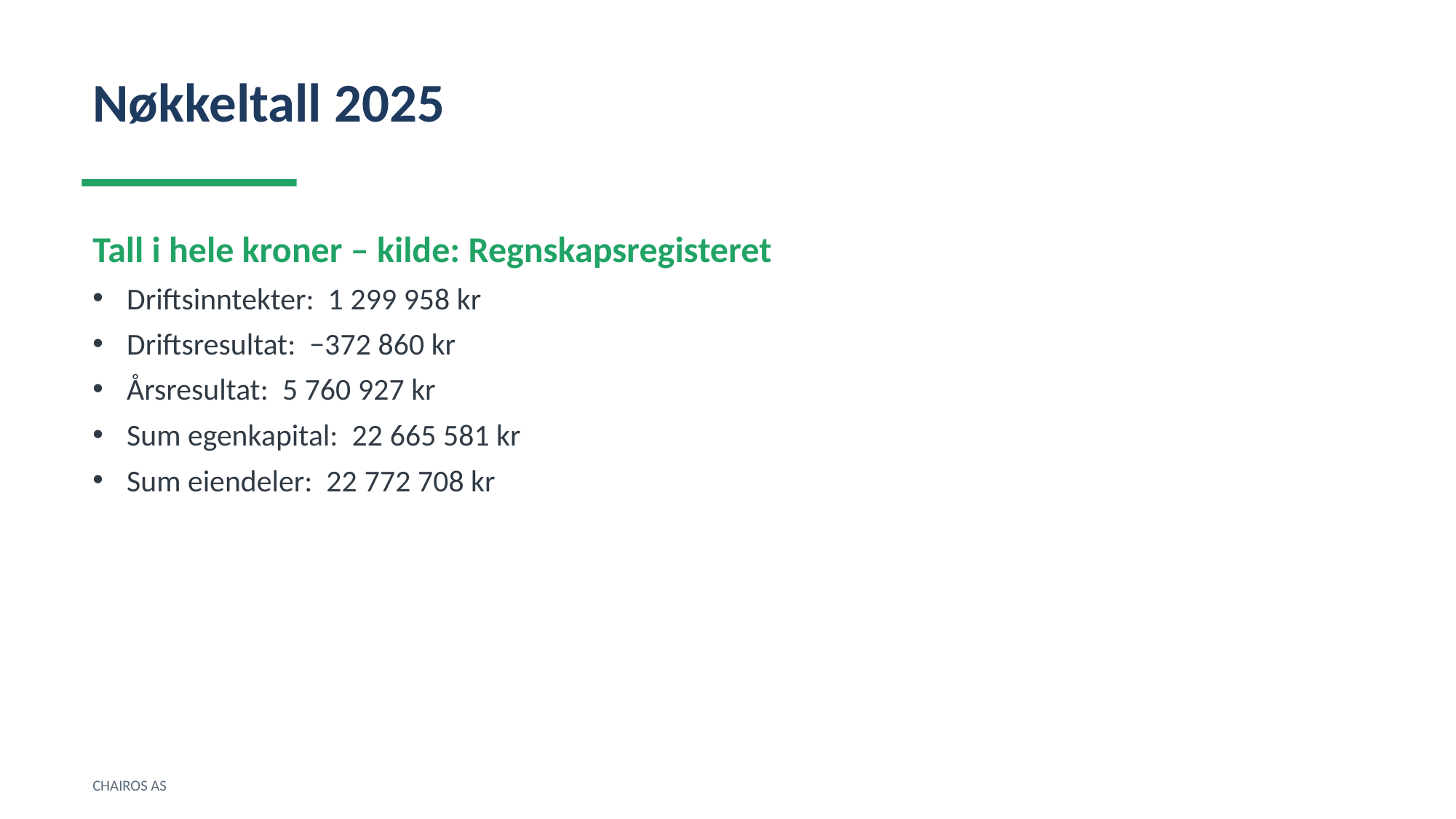

Nøkkeltall 2025

Tall i hele kroner – kilde: Regnskapsregisteret
Driftsinntekter:  1 299 958 kr
Driftsresultat:  −372 860 kr
Årsresultat:  5 760 927 kr
Sum egenkapital:  22 665 581 kr
Sum eiendeler:  22 772 708 kr
CHAIROS AS